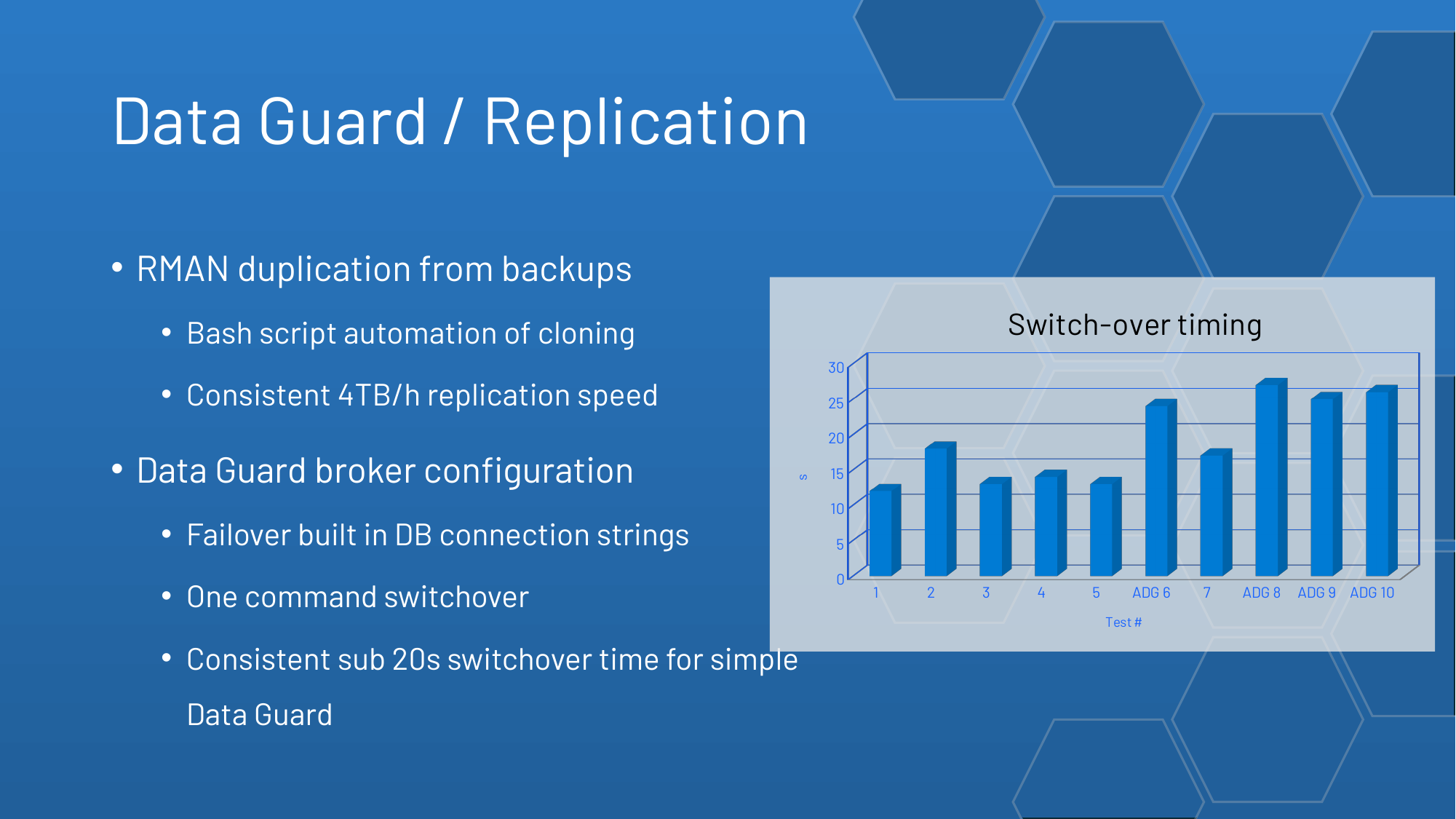

7
# Data Guard / Replication
RMAN duplication from backups
Bash script automation of cloning
Consistent 4TB/h replication speed
Data Guard broker configuration
Failover built in DB connection strings
One command switchover
Consistent sub 20s switchover time for simple Data Guard

[unsupported chart]

Miroslav Potocky | 2025 CERN openlab Technical Workshop